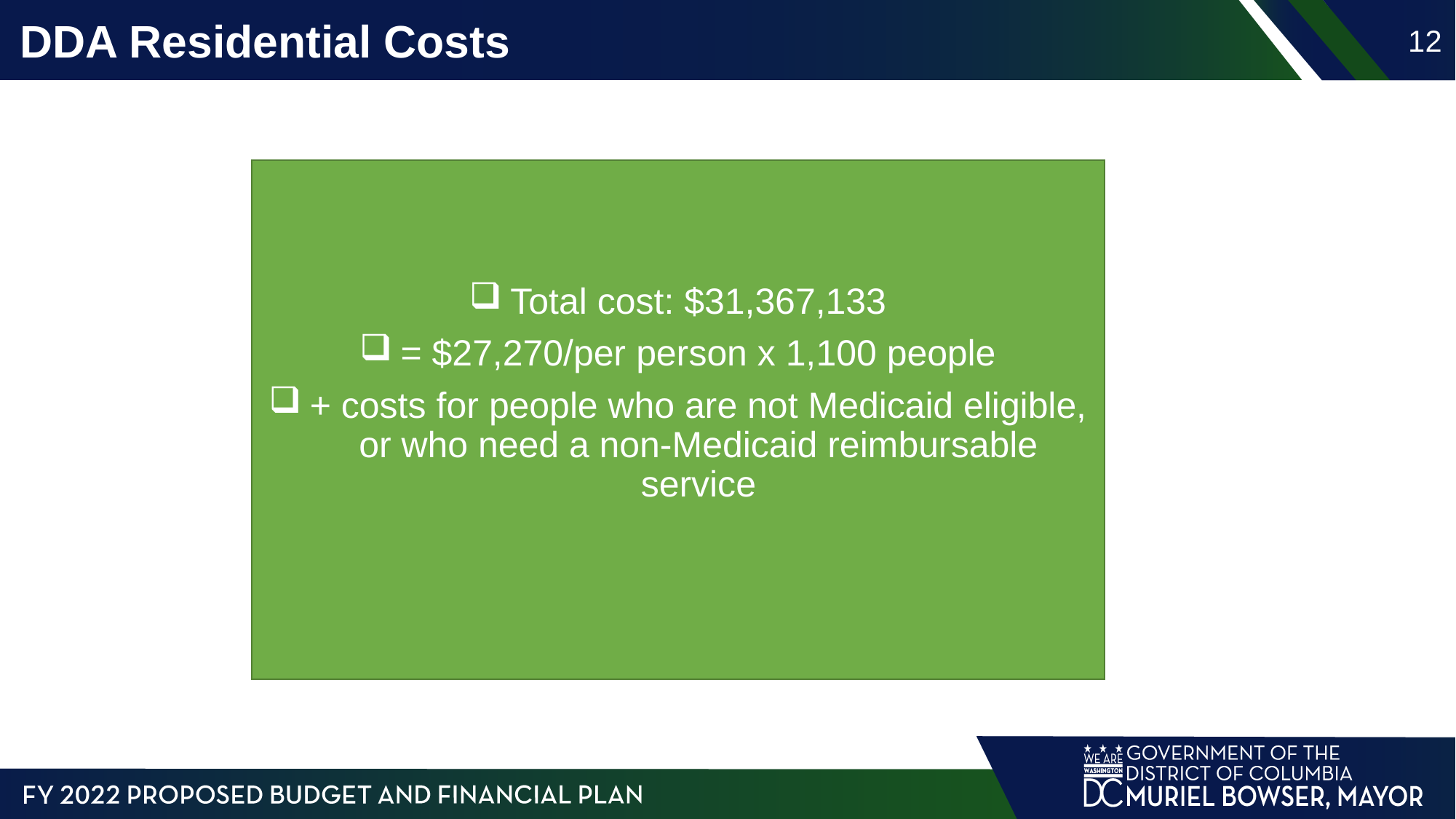

DDA Residential Costs

12
Total cost: $31,367,133
= $27,270/per person x 1,100 people
+ costs for people who are not Medicaid eligible, or who need a non-Medicaid reimbursable service